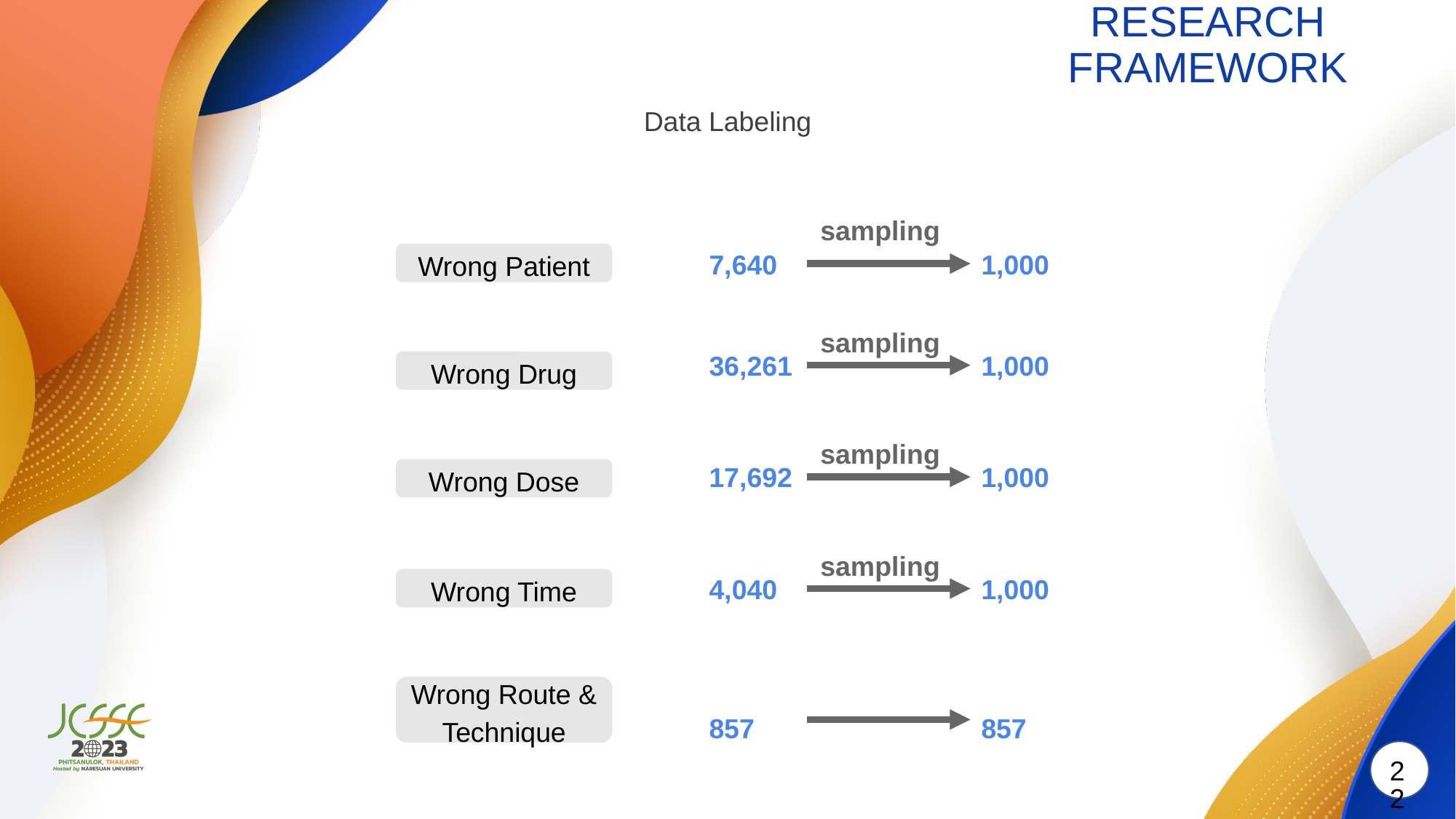

RESEARCH FRAMEWORK
Data Labeling
sampling
7,640
1,000
Wrong Patient
sampling
36,261
1,000
Wrong Drug
sampling
17,692
1,000
Wrong Dose
sampling
4,040
1,000
Wrong Time
Wrong Route & Technique
857
857